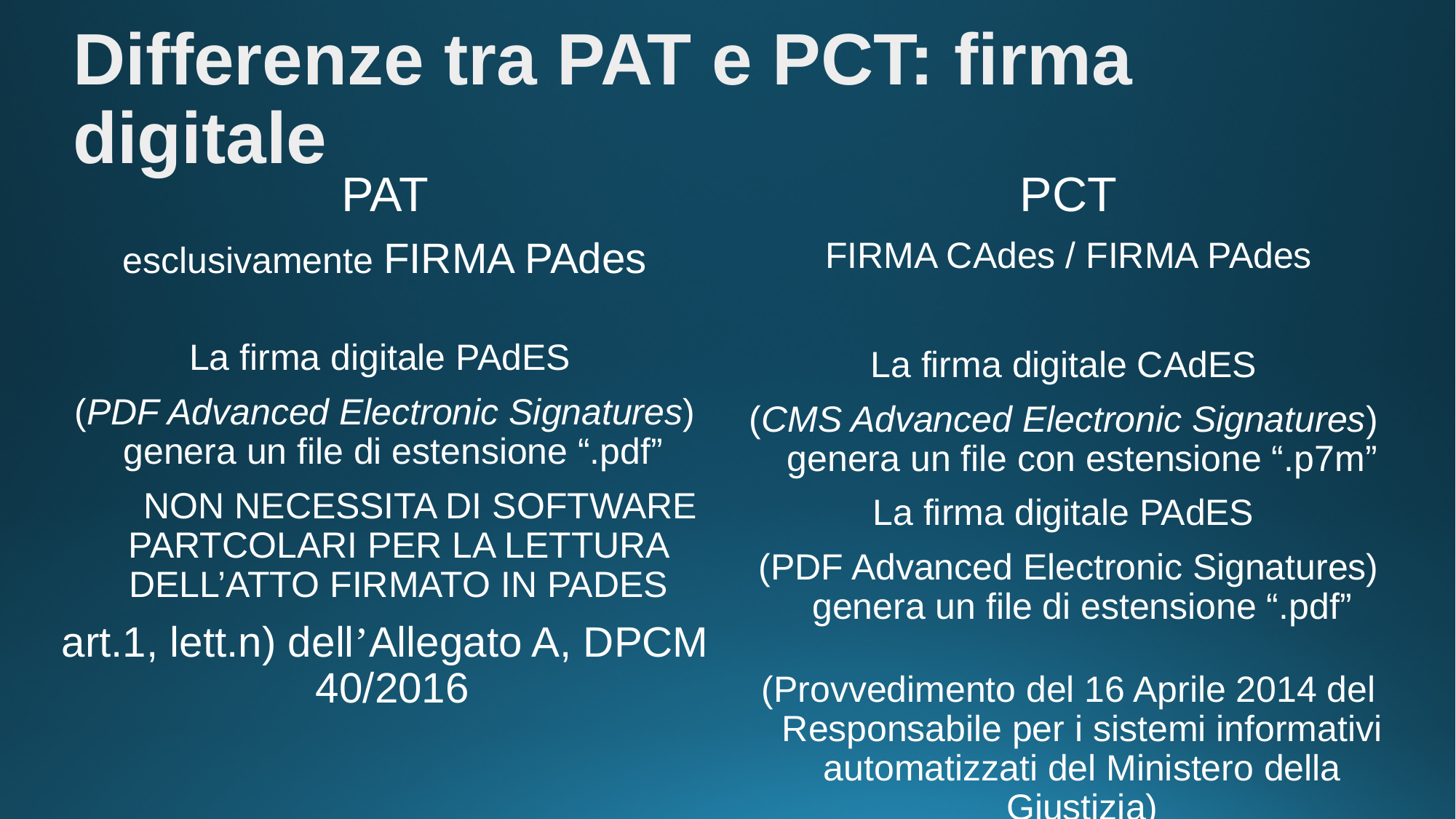

Differenze tra PAT e PCT: firma digitale
PAT
esclusivamente FIRMA PAdes

La firma digitale PAdES
(PDF Advanced Electronic Signatures)
genera un file di estensione “.pdf”
       NON NECESSITA DI SOFTWARE PARTCOLARI PER LA LETTURA DELL’ATTO FIRMATO IN PADES
 art.1, lett.n) dell’Allegato A, DPCM  40/2016
PCT
FIRMA CAdes / FIRMA PAdes

La firma digitale CAdES
(CMS Advanced Electronic Signatures)
genera un file con estensione “.p7m”
La firma digitale PAdES
(PDF Advanced Electronic Signatures) genera un file di estensione “.pdf”

(Provvedimento del 16 Aprile 2014 del Responsabile per i sistemi informativi automatizzati del Ministero della Giustizia)